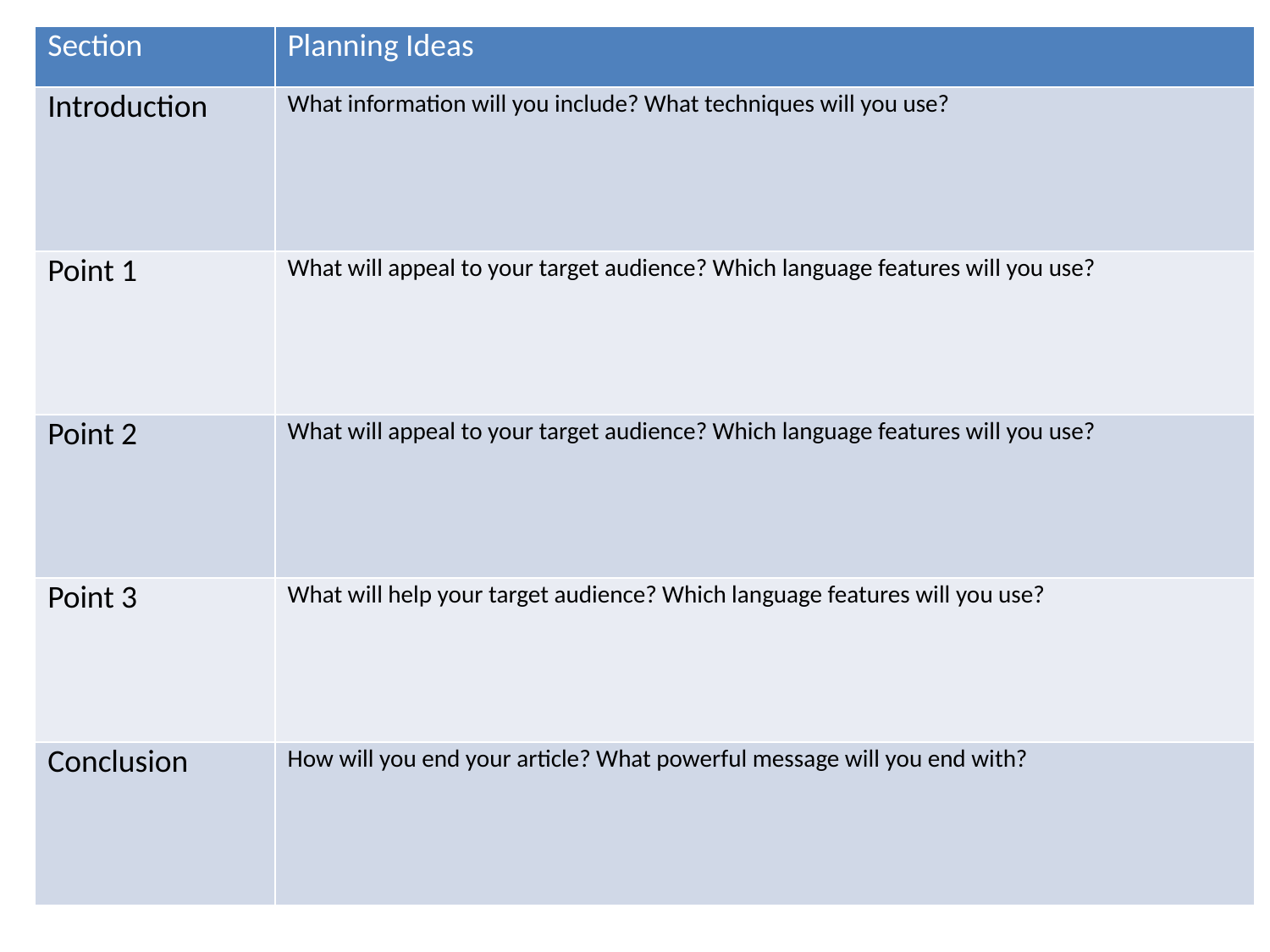

| Section | Planning Ideas |
| --- | --- |
| Introduction | What information will you include? What techniques will you use? |
| Point 1 | What will appeal to your target audience? Which language features will you use? |
| Point 2 | What will appeal to your target audience? Which language features will you use? |
| Point 3 | What will help your target audience? Which language features will you use? |
| Conclusion | How will you end your article? What powerful message will you end with? |
#